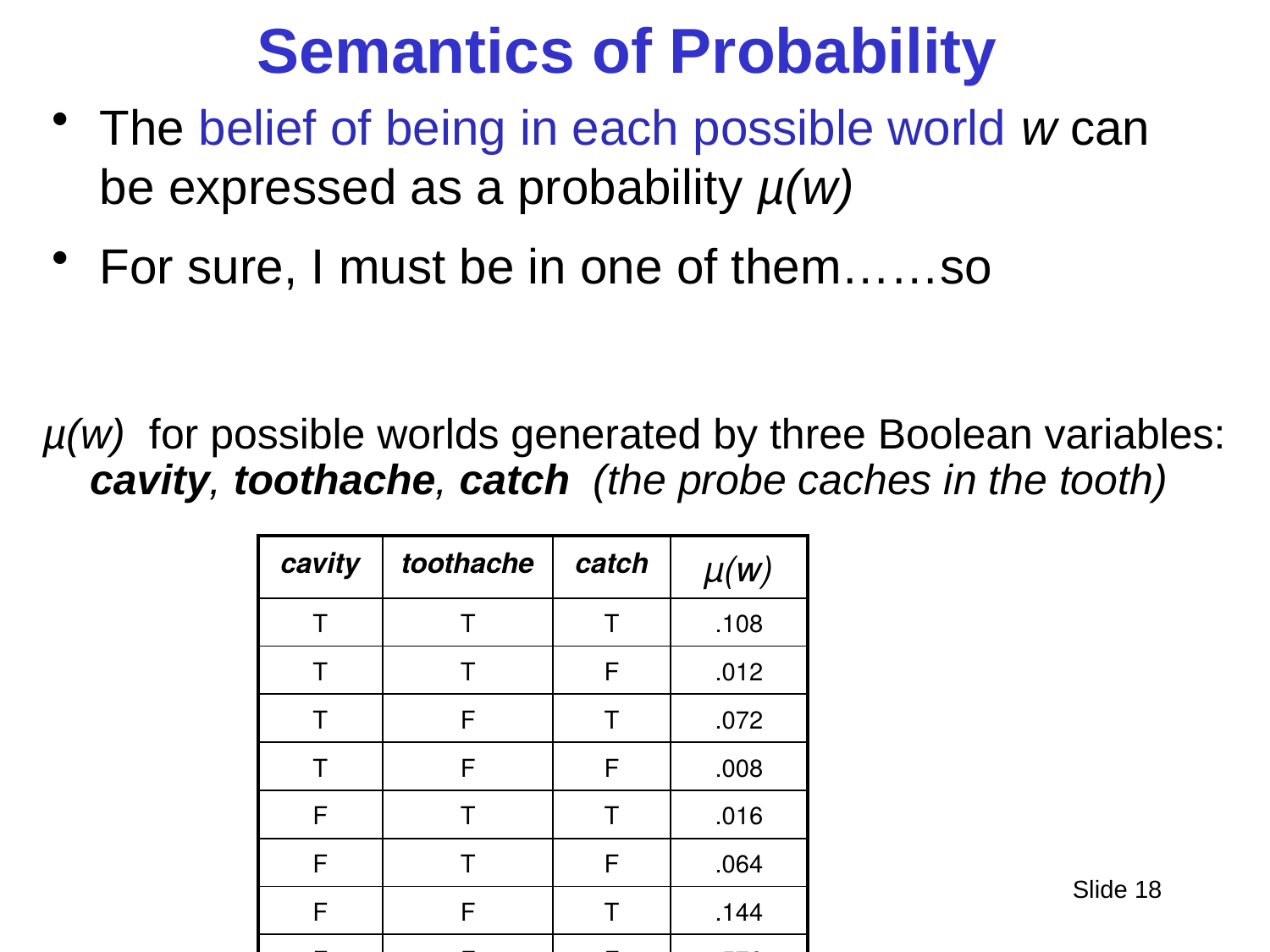

# Semantics of Probability
The belief of being in each possible world w can be expressed as a probability µ(w)
For sure, I must be in one of them……so

µ(w)  for possible worlds generated by three Boolean variables: cavity, toothache, catch  (the probe caches in the tooth)

| cavity | toothache | catch | µ(w) |
| --- | --- | --- | --- |
| T | T | T | .108 |
| T | T | F | .012 |
| T | F | T | .072 |
| T | F | F | .008 |
| F | T | T | .016 |
| F | T | F | .064 |
| F | F | T | .144 |
| F | F | F | .576 |
CPSC 322, Lecture 24
Slide 18